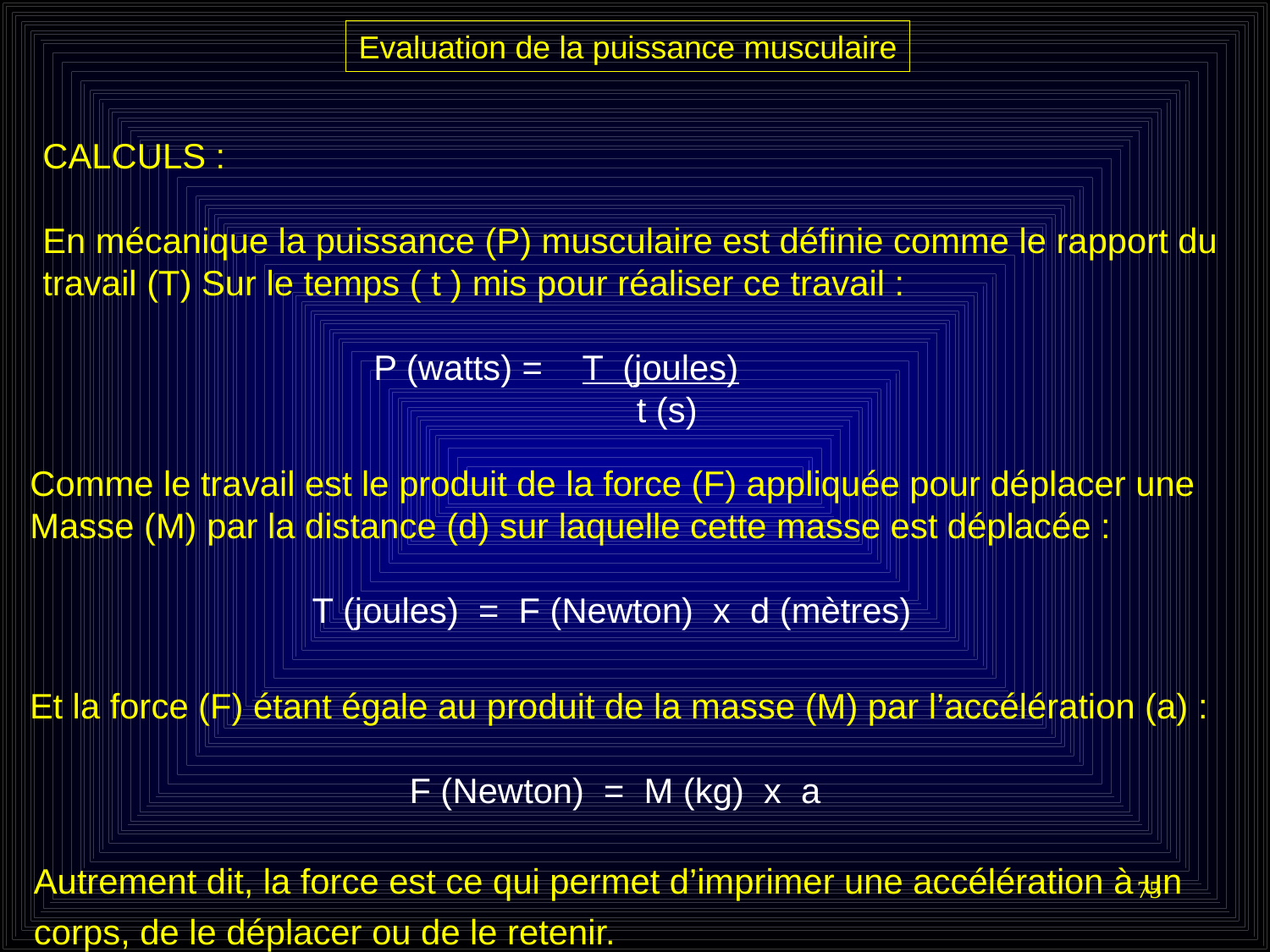

Evaluation de la puissance musculaire
CALCULS :

En mécanique la puissance (P) musculaire est définie comme le rapport du
travail (T) Sur le temps ( t ) mis pour réaliser ce travail :

                                  P (watts) =    T  (joules)
                                                             t (s)
Comme le travail est le produit de la force (F) appliquée pour déplacer une
Masse (M) par la distance (d) sur laquelle cette masse est déplacée :

                             T (joules)  =  F (Newton)  x  d (mètres)
Et la force (F) étant égale au produit de la masse (M) par l’accélération (a) :

                                       F (Newton)  =  M (kg)  x  a
Autrement dit, la force est ce qui permet d’imprimer une accélération à un corps, de le déplacer ou de le retenir.
75